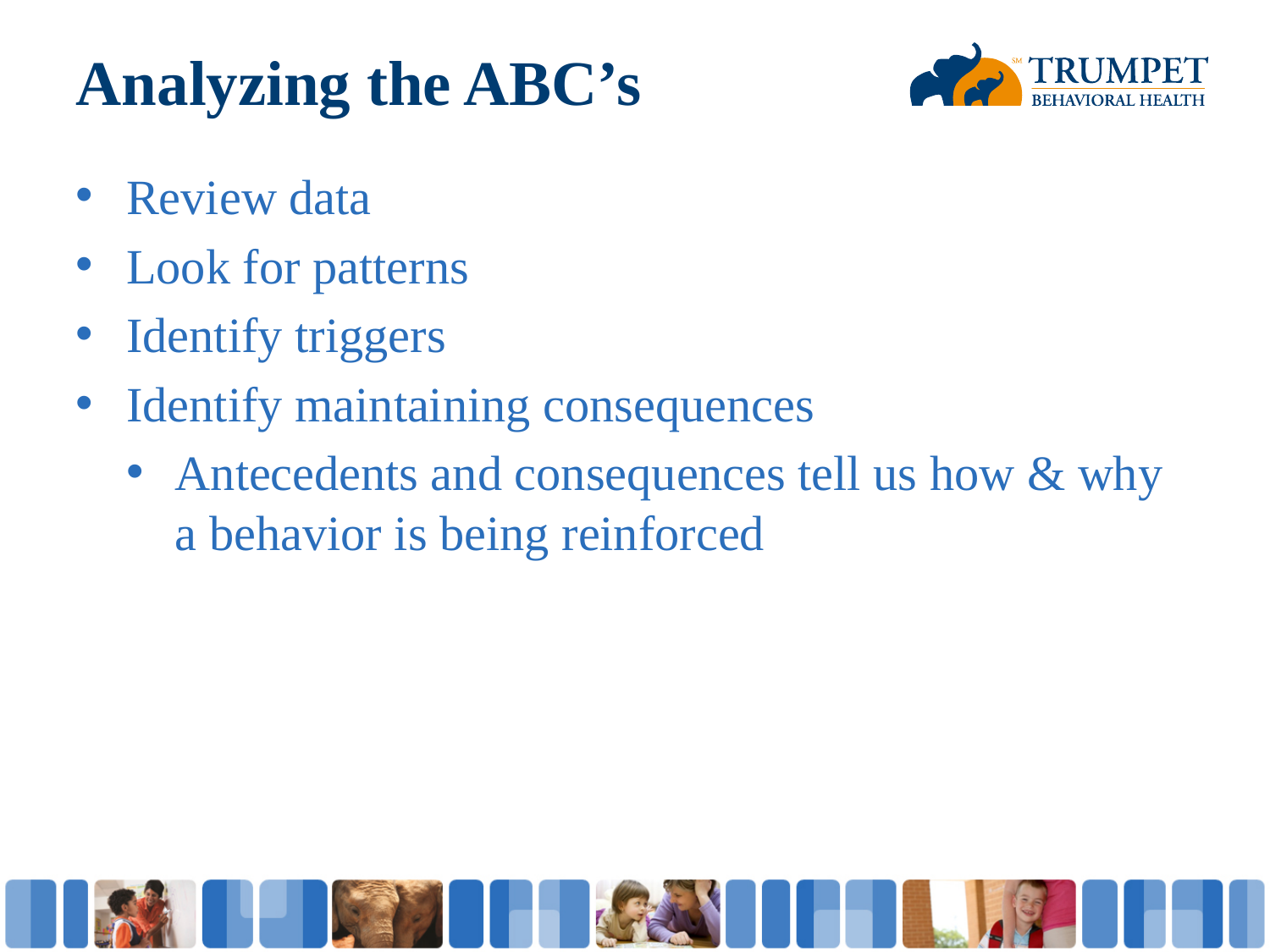

# Analyzing the ABC’s
Review data
Look for patterns
Identify triggers
Identify maintaining consequences
Antecedents and consequences tell us how & why a behavior is being reinforced